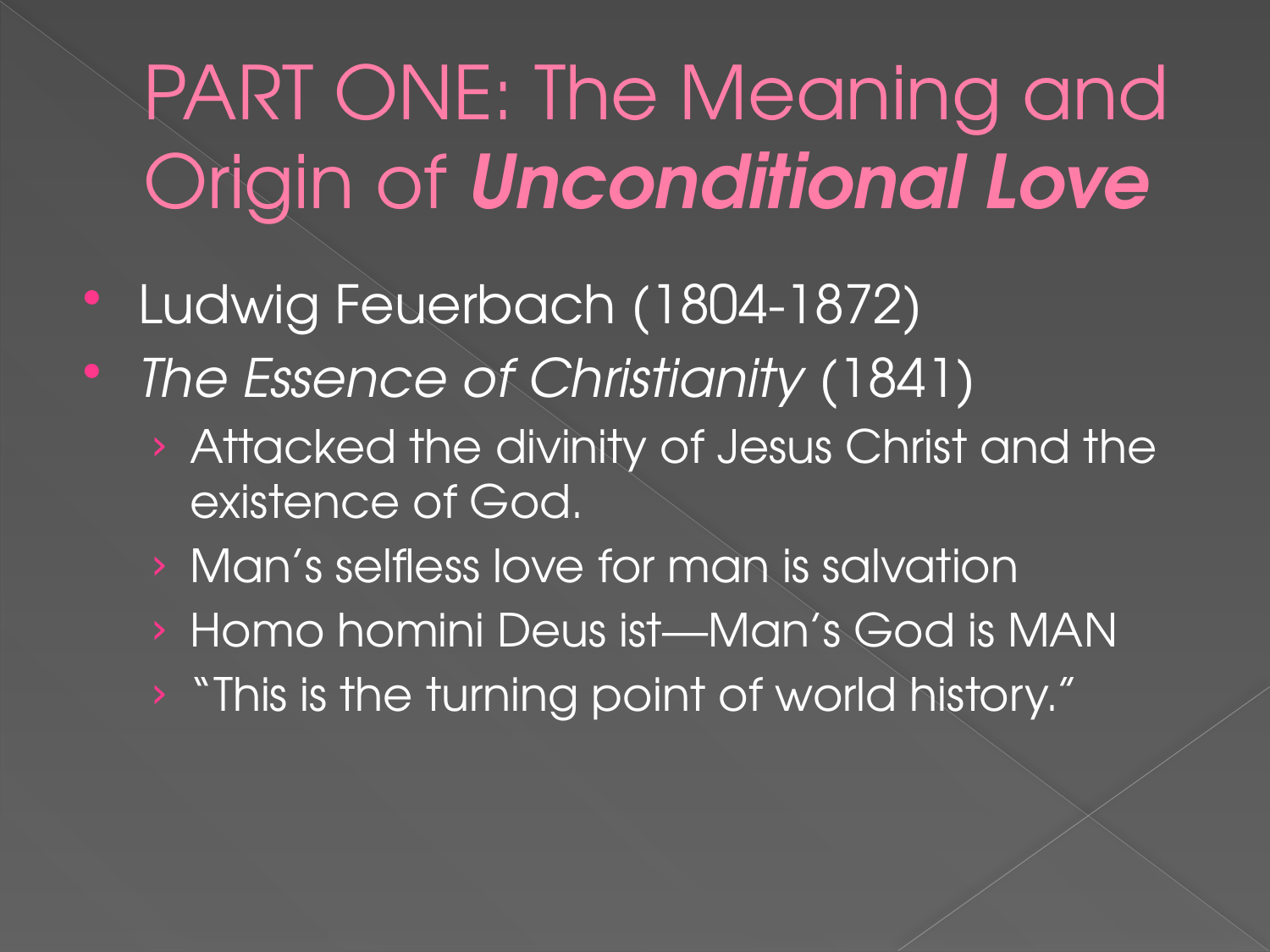

# PART ONE: The Meaning and Origin of Unconditional Love
Ludwig Feuerbach (1804-1872)
The Essence of Christianity (1841)
Attacked the divinity of Jesus Christ and the existence of God.
Man’s selfless love for man is salvation
Homo homini Deus ist—Man’s God is MAN
“This is the turning point of world history.”